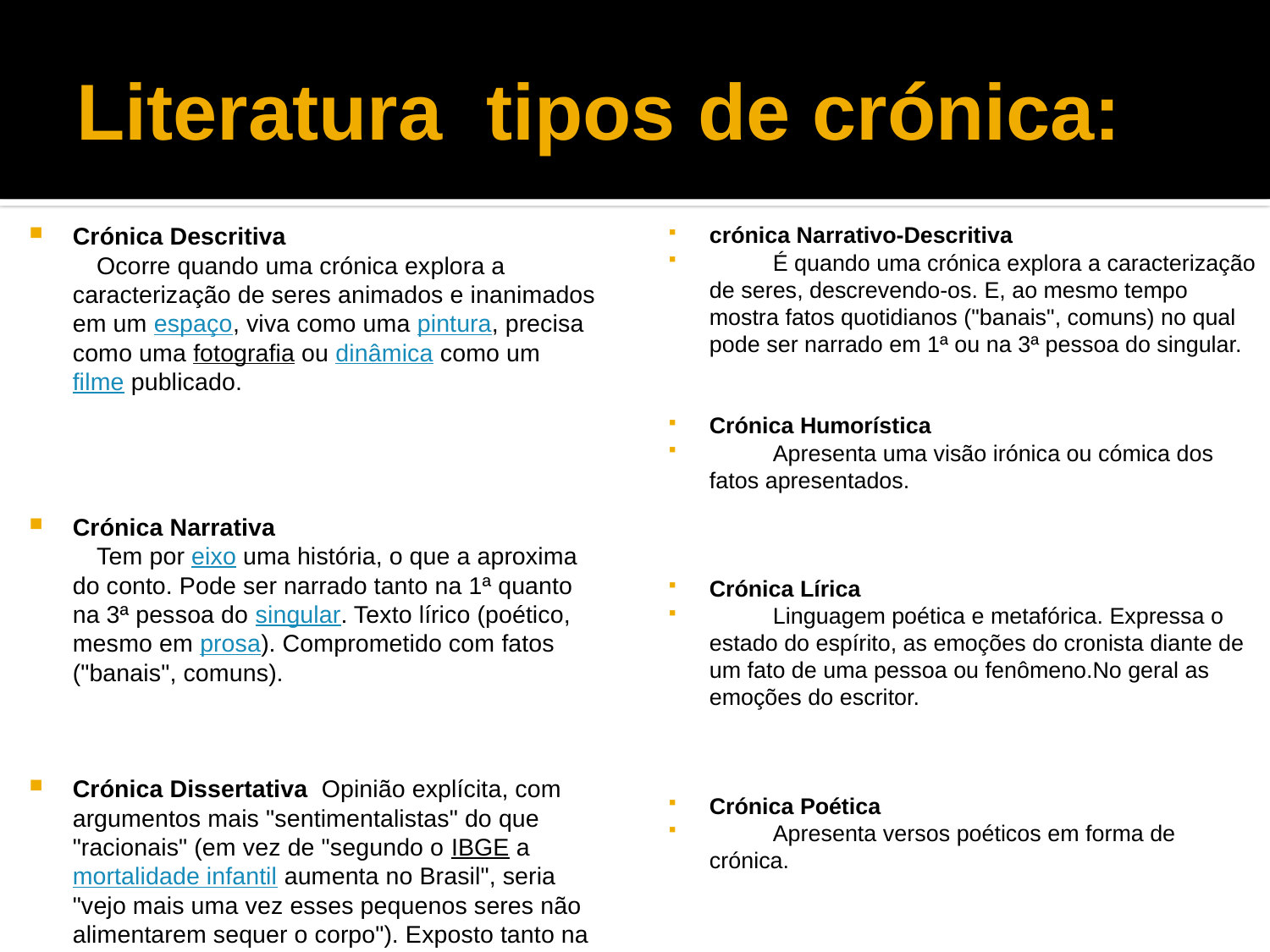

# Literatura  tipos de crónica:
Crónica Descritiva
          Ocorre quando uma crónica explora a caracterização de seres animados e inanimados em um espaço, viva como uma pintura, precisa como uma fotografia ou dinâmica como um filme publicado.

Crónica Narrativa
          Tem por eixo uma história, o que a aproxima do conto. Pode ser narrado tanto na 1ª quanto na 3ª pessoa do singular. Texto lírico (poético, mesmo em prosa). Comprometido com fatos  ("banais", comuns).

Crónica Dissertativa  Opinião explícita, com argumentos mais "sentimentalistas" do que "racionais" (em vez de "segundo o IBGE a mortalidade infantil aumenta no Brasil", seria "vejo mais uma vez esses pequenos seres não alimentarem sequer o corpo"). Exposto tanto na 1ª pessoa do singular quanto na do plural.

Crónica Histórica
           Baseada em fatos reais, ou fatos históricos.

crónica Narrativo-Descritiva
          É quando uma crónica explora a caracterização de seres, descrevendo-os. E, ao mesmo tempo mostra fatos quotidianos ("banais", comuns) no qual pode ser narrado em 1ª ou na 3ª pessoa do singular.

Crónica Humorística
          Apresenta uma visão irónica ou cómica dos fatos apresentados.

Crónica Lírica
          Linguagem poética e metafórica. Expressa o estado do espírito, as emoções do cronista diante de um fato de uma pessoa ou fenômeno.No geral as emoções do escritor.

Crónica Poética
          Apresenta versos poéticos em forma de crónica.

Crónica Jornalística
           Apresentação de aspectos particulares de noticias ou fatos. Pode ser policial, desportiva, etc.

.